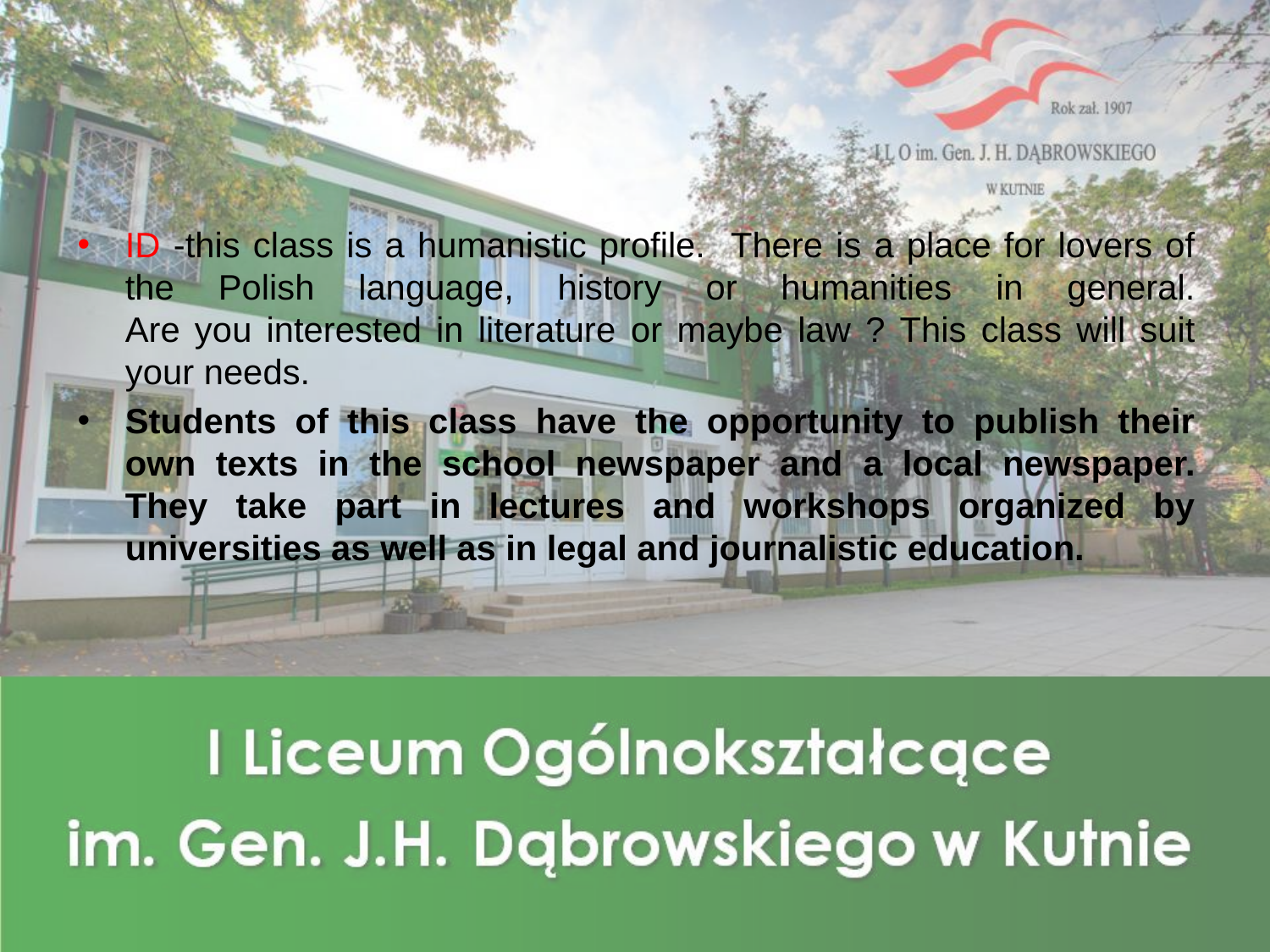

ID -this class is a humanistic profile.  There is a place for lovers of the Polish language, history or humanities in general.
Are you interested in literature or maybe law ? This class will suit your needs.
Students of this class have the opportunity to publish their own texts in the school newspaper and a local newspaper. They take part in lectures and workshops organized by universities as well as in legal and journalistic education.